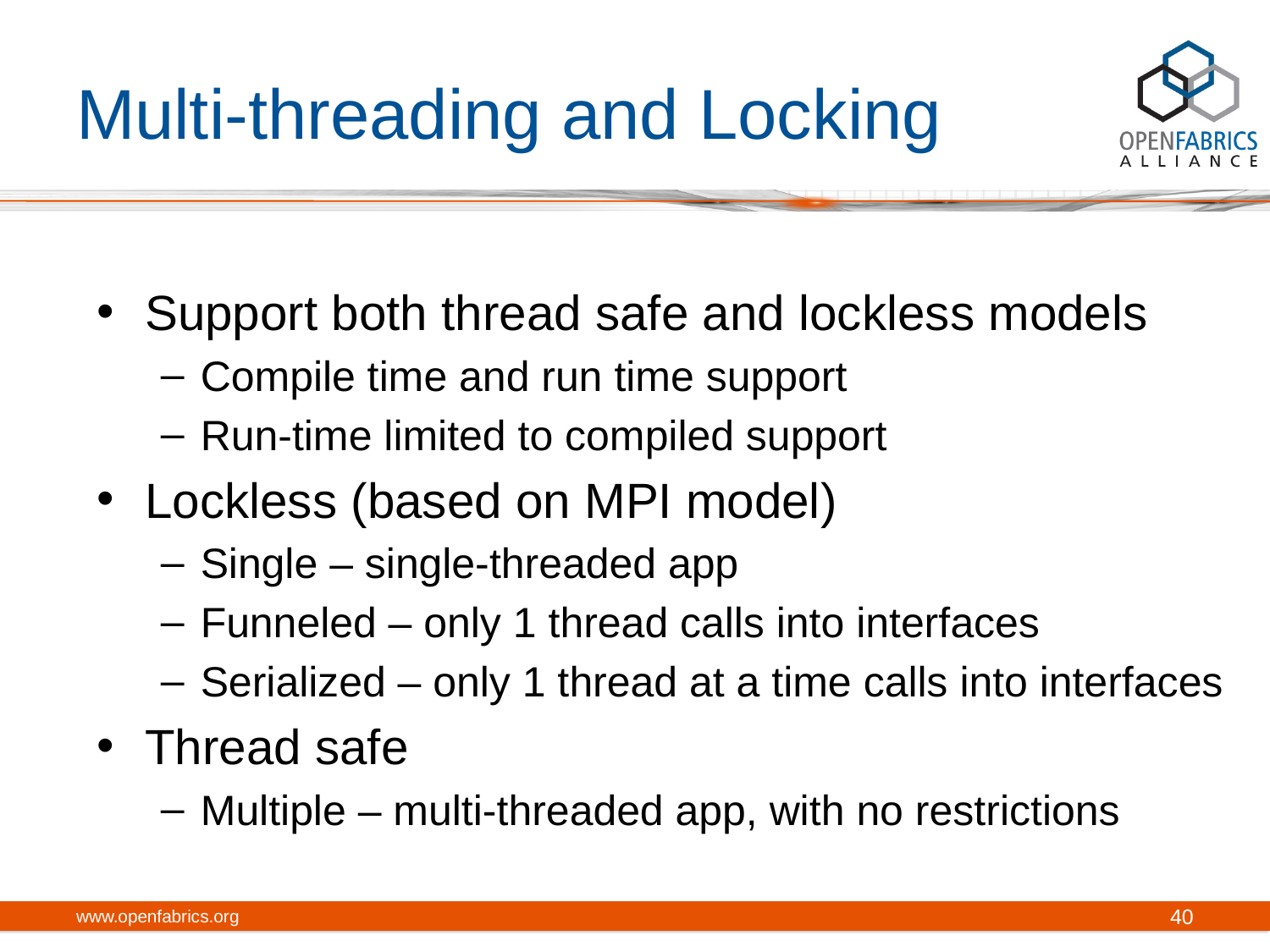

# Multi-threading and Locking
Support both thread safe and lockless models
Compile time and run time support
Run-time limited to compiled support
Lockless (based on MPI model)
Single – single-threaded app
Funneled – only 1 thread calls into interfaces
Serialized – only 1 thread at a time calls into interfaces
Thread safe
Multiple – multi-threaded app, with no restrictions
www.openfabrics.org
40